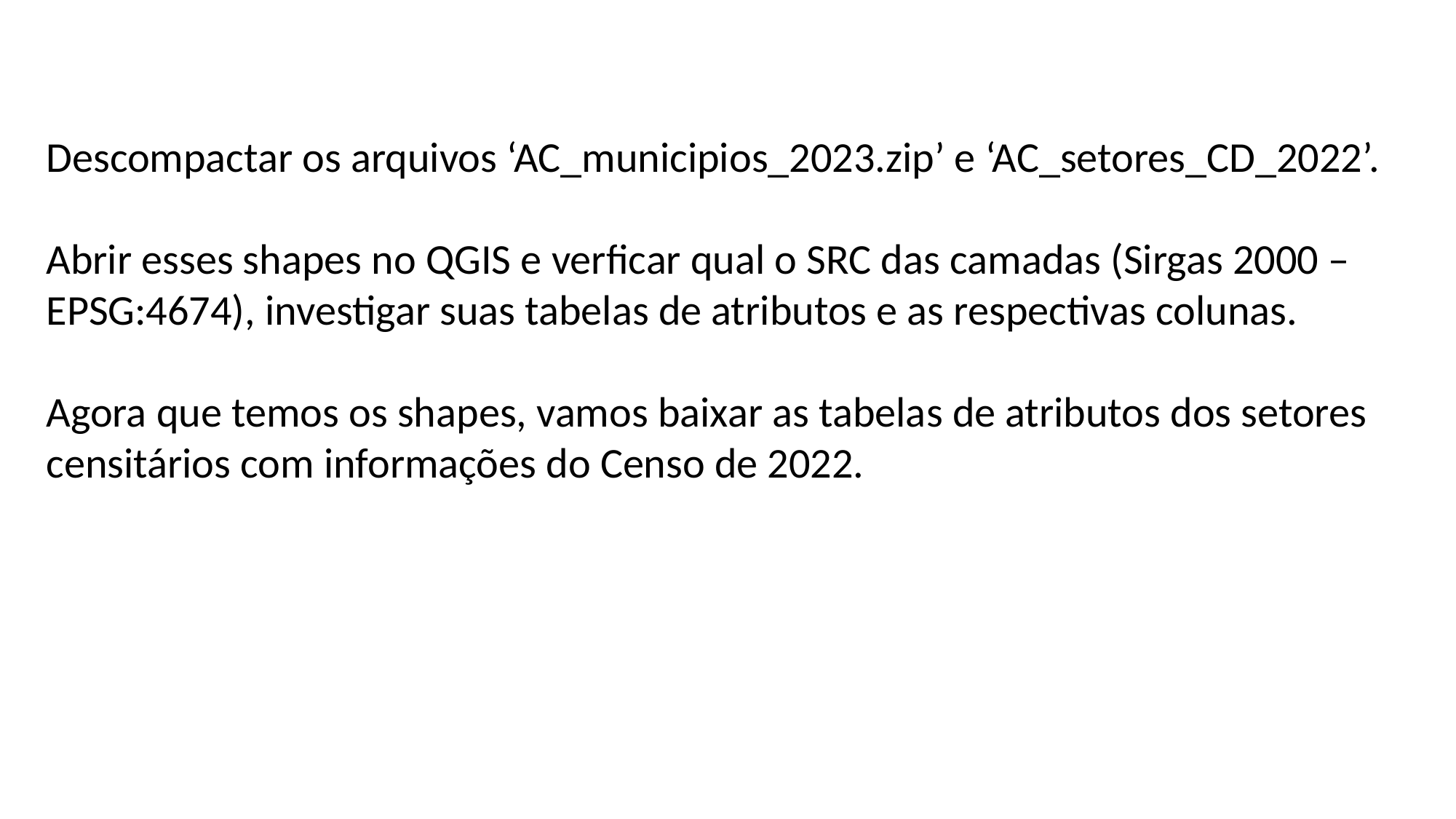

Descompactar os arquivos ‘AC_municipios_2023.zip’ e ‘AC_setores_CD_2022’.

Abrir esses shapes no QGIS e verficar qual o SRC das camadas (Sirgas 2000 – EPSG:4674), investigar suas tabelas de atributos e as respectivas colunas.

Agora que temos os shapes, vamos baixar as tabelas de atributos dos setores censitários com informações do Censo de 2022.